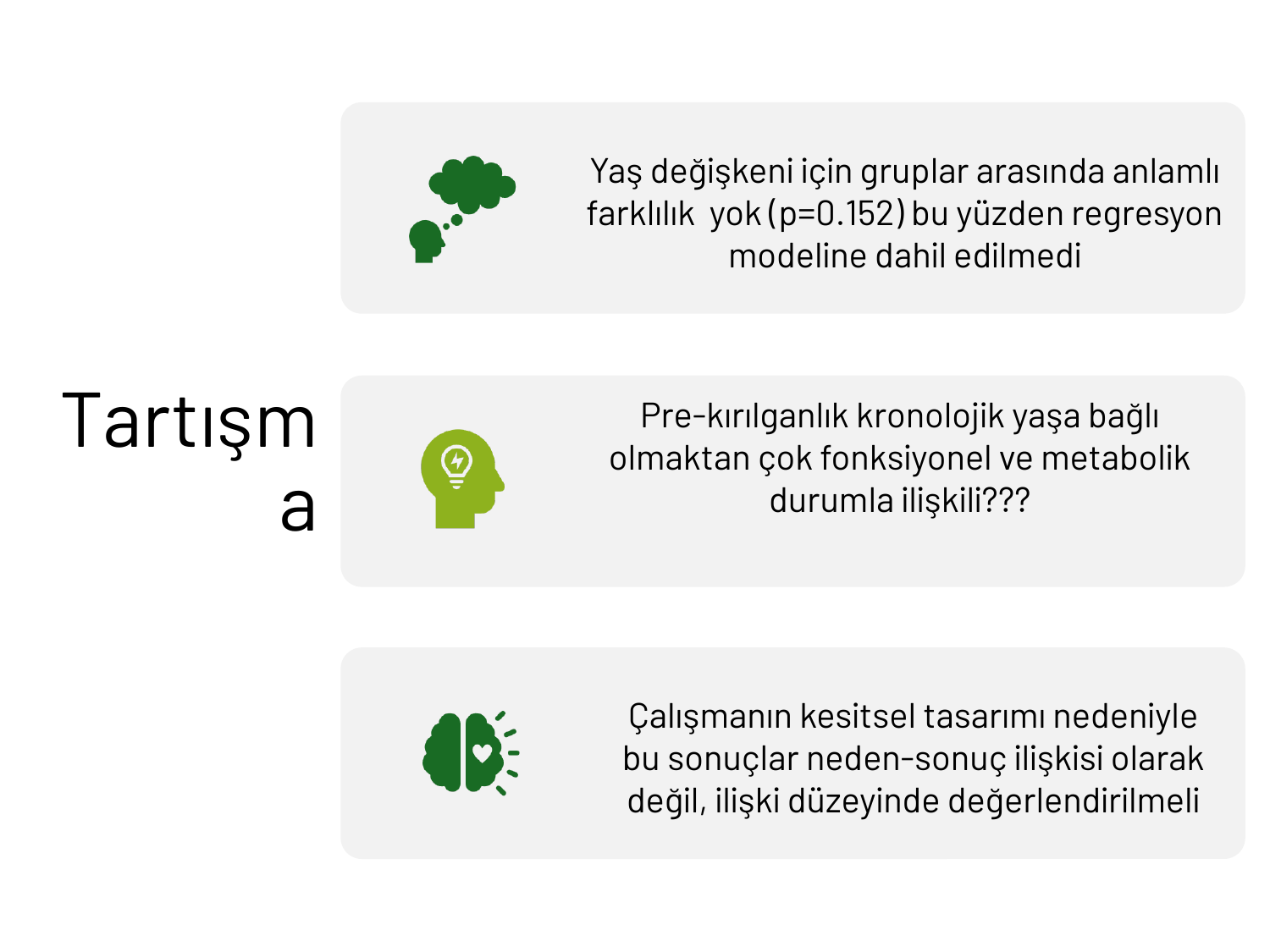

# Tartışma
Yaş değişkeni için gruplar arasında anlamlı farklılık  yok (p=0.152) bu yüzden regresyon modeline dahil edilmedi
Pre-kırılganlık kronolojik yaşa bağlı olmaktan çok fonksiyonel ve metabolik durumla ilişkili???
Çalışmanın kesitsel tasarımı nedeniyle bu sonuçlar neden-sonuç ilişkisi olarak değil, ilişki düzeyinde değerlendirilmeli